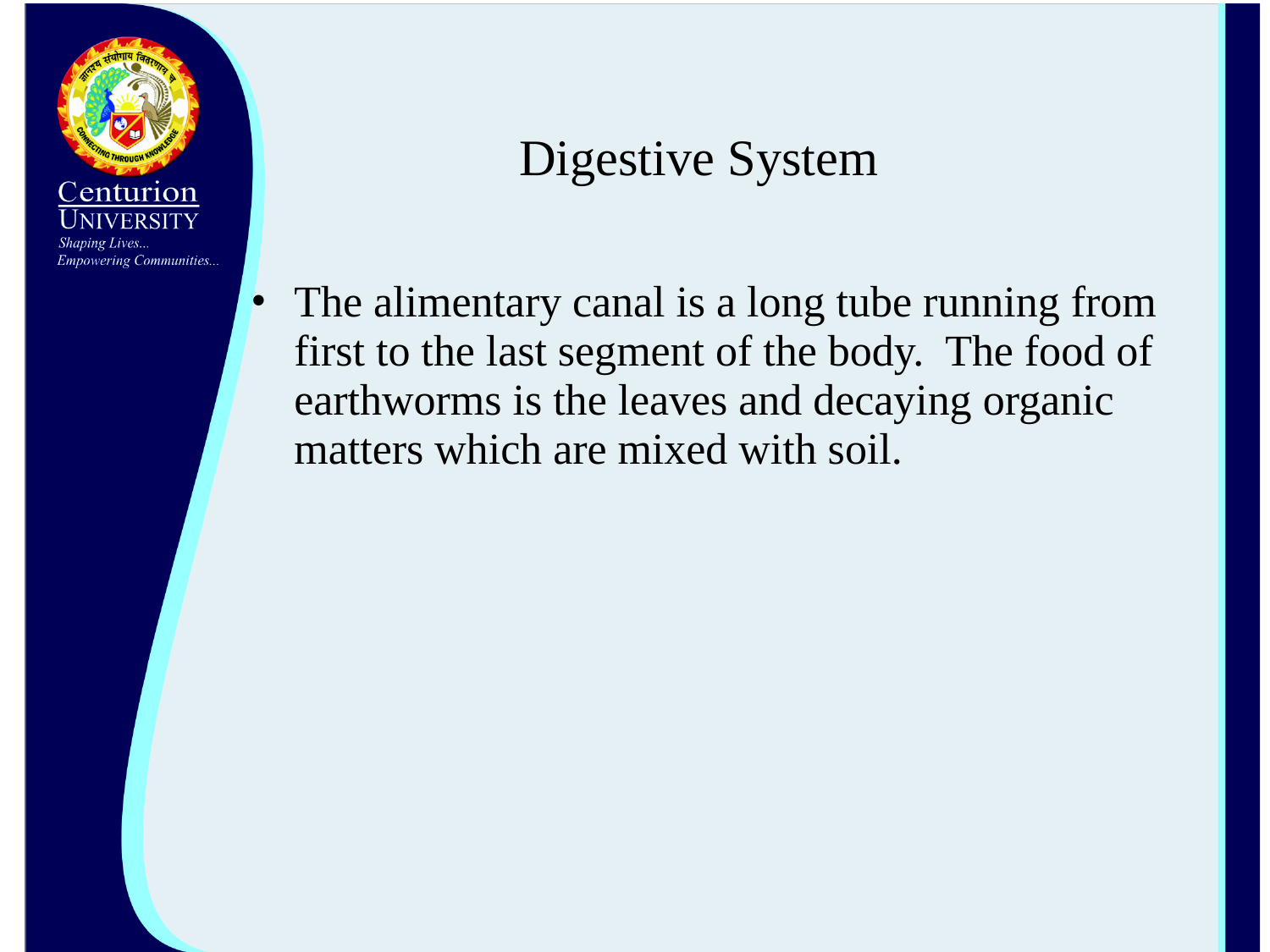

# Digestive System
The alimentary canal is a long tube running from first to the last segment of the body.  The food of earthworms is the leaves and decaying organic matters which are mixed with soil.